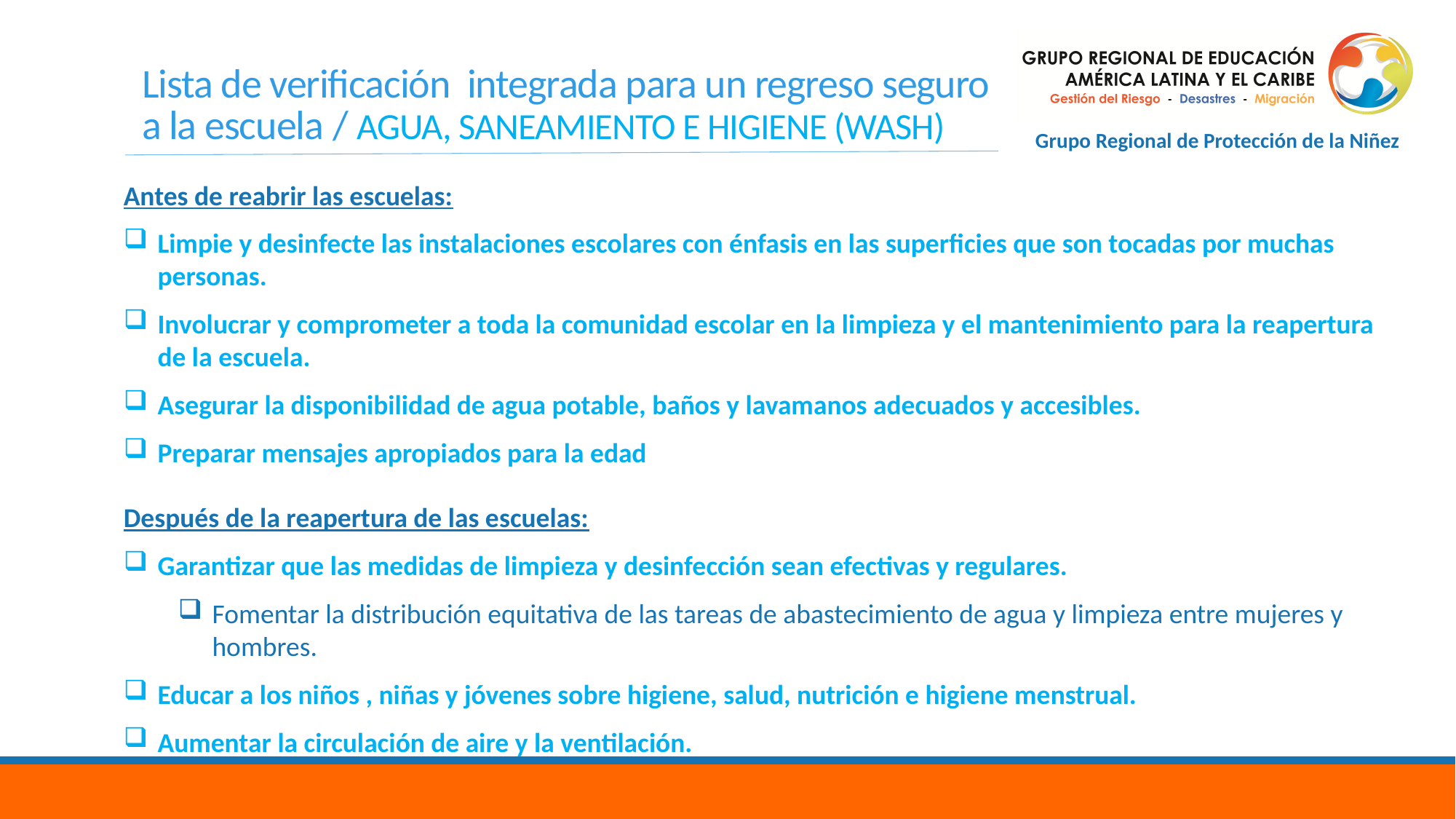

# Lista de verificación  integrada para un regreso seguro a la escuela / AGUA, SANEAMIENTO E HIGIENE (WASH)

Antes de reabrir las escuelas:
Limpie y desinfecte las instalaciones escolares con énfasis en las superficies que son tocadas por muchas personas.
Involucrar y comprometer a toda la comunidad escolar en la limpieza y el mantenimiento para la reapertura de la escuela.
Asegurar la disponibilidad de agua potable, baños y lavamanos adecuados y accesibles.
Preparar mensajes apropiados para la edad

Después de la reapertura de las escuelas:
Garantizar que las medidas de limpieza y desinfección sean efectivas y regulares.
Fomentar la distribución equitativa de las tareas de abastecimiento de agua y limpieza entre mujeres y hombres.
Educar a los niños , niñas y jóvenes sobre higiene, salud, nutrición e higiene menstrual.
Aumentar la circulación de aire y la ventilación.